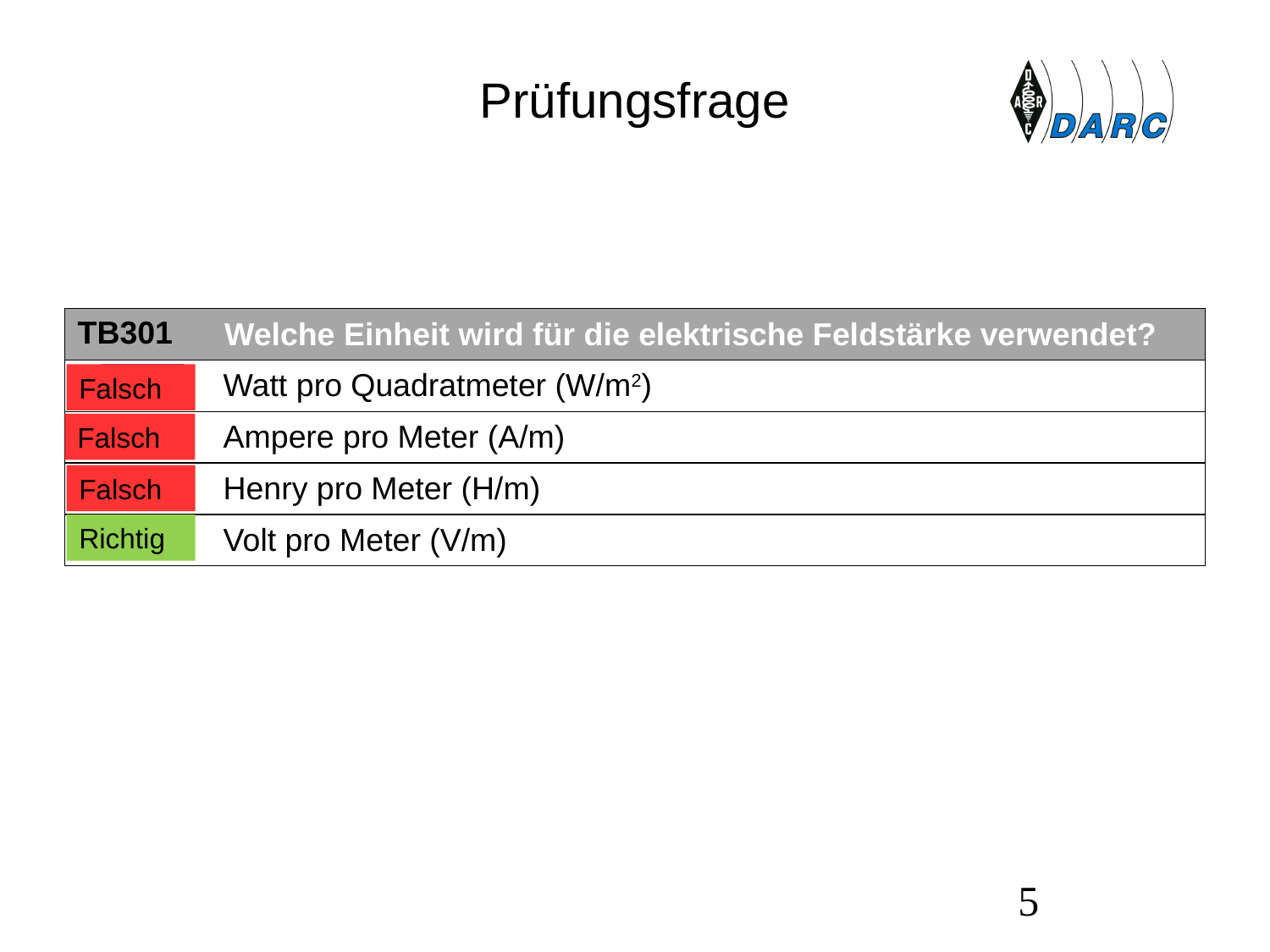

# Prüfungsfrage
| TB301 | Welche Einheit wird für die elektrische Feldstärke verwendet? |
| --- | --- |
| A | Watt pro Quadratmeter (W/m2) |
| B | Ampere pro Meter (A/m) |
| C | Henry pro Meter (H/m) |
| D | Volt pro Meter (V/m) |
Falsch

Falsch

Falsch

Richtig

5